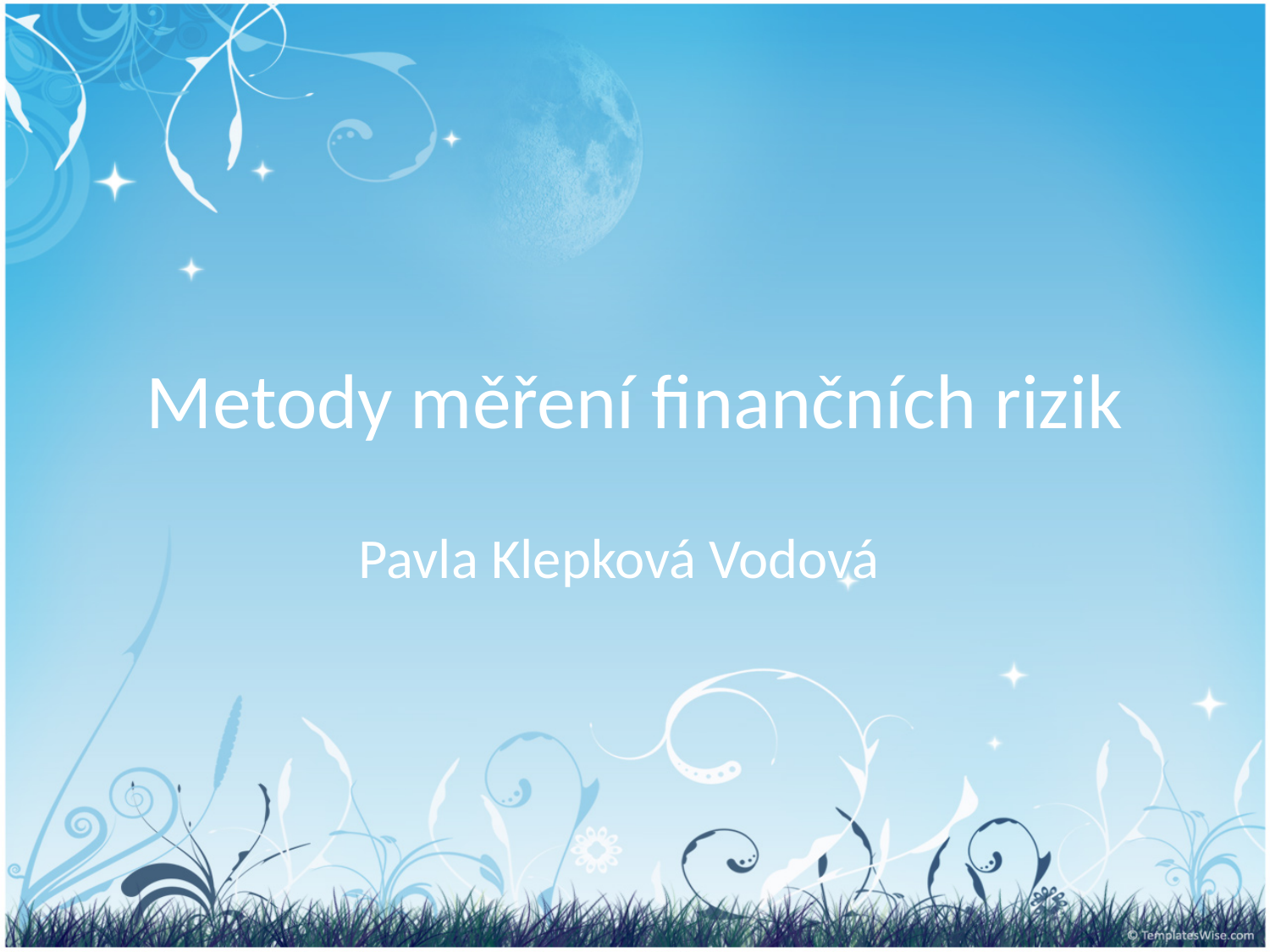

# Metody měření finančních rizik
Pavla Klepková Vodová